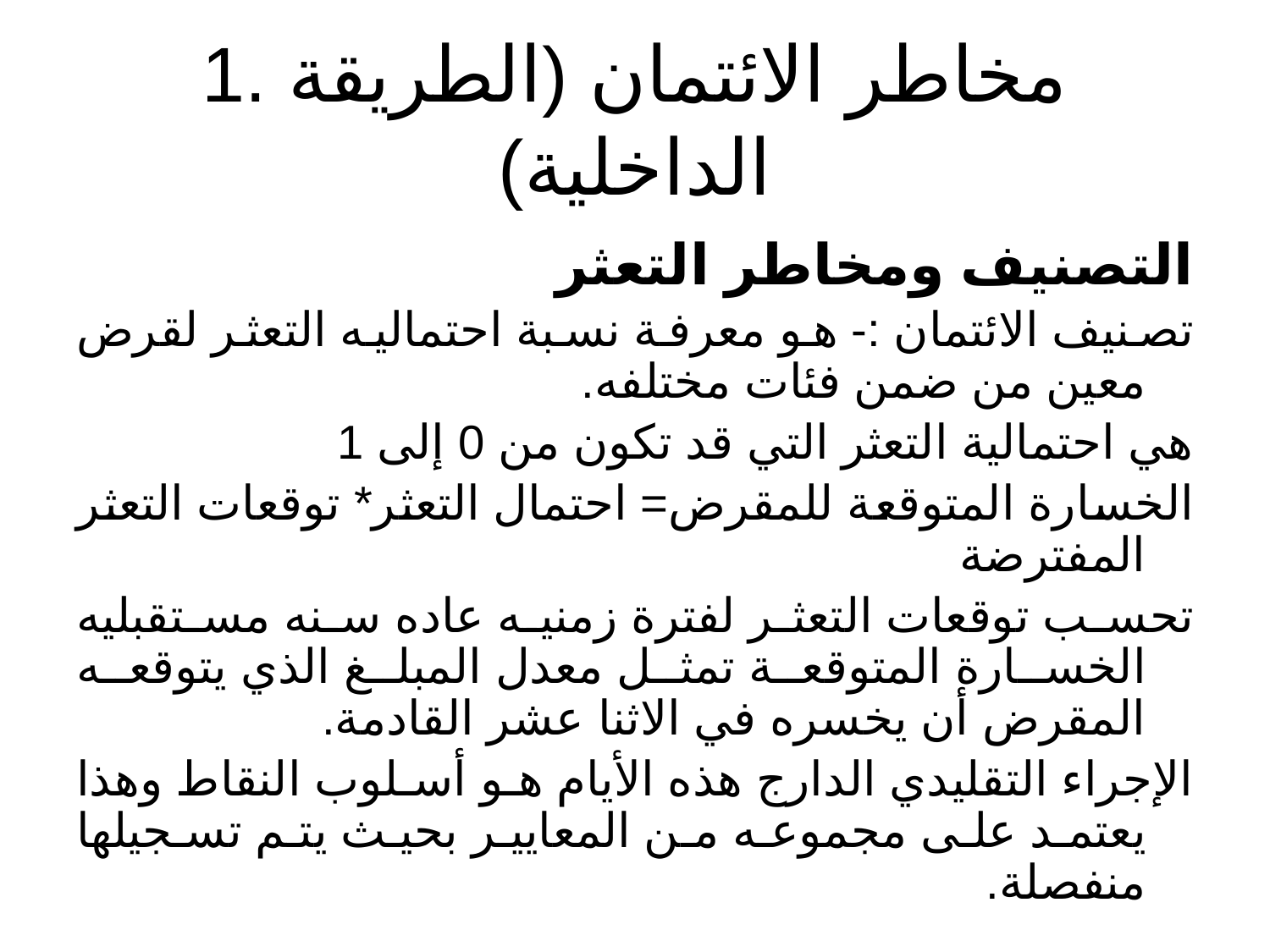

# 1. مخاطر الائتمان (الطريقة الداخلية)
التصنيف ومخاطر التعثر
تصنيف الائتمان :- هو معرفة نسبة احتماليه التعثر لقرض معين من ضمن فئات مختلفه.
هي احتمالية التعثر التي قد تكون من 0 إلى 1
الخسارة المتوقعة للمقرض= احتمال التعثر* توقعات التعثر المفترضة
تحسب توقعات التعثر لفترة زمنيه عاده سنه مستقبليه الخسارة المتوقعة تمثل معدل المبلغ الذي يتوقعه المقرض أن يخسره في الاثنا عشر القادمة.
الإجراء التقليدي الدارج هذه الأيام هو أسلوب النقاط وهذا يعتمد على مجموعه من المعايير بحيث يتم تسجيلها منفصلة.